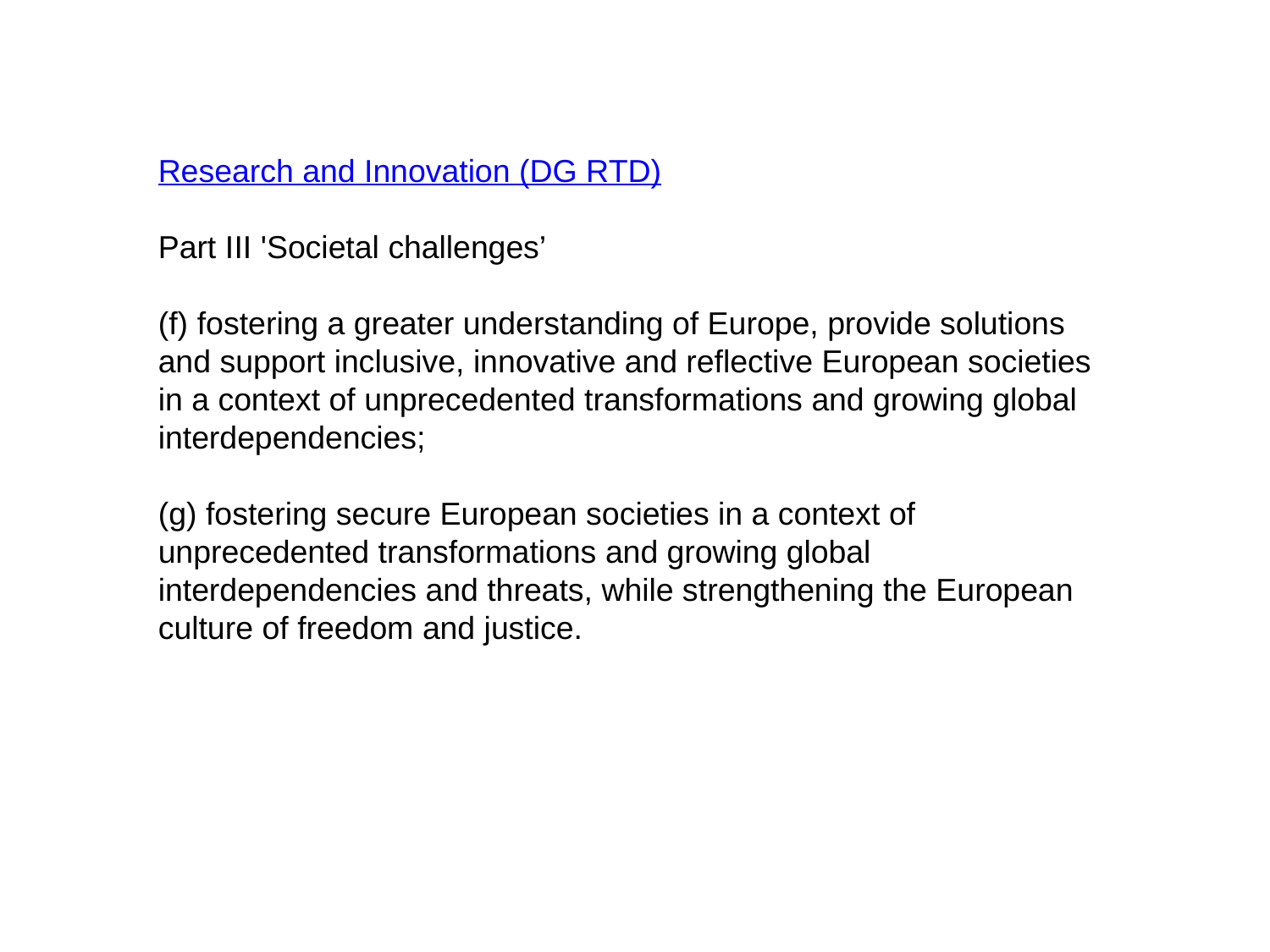

Research and Innovation (DG RTD)

Part III 'Societal challenges’

(f) fostering a greater understanding of Europe, provide solutions and support inclusive, innovative and reflective European societies in a context of unprecedented transformations and growing global interdependencies;

(g) fostering secure European societies in a context of unprecedented transformations and growing global interdependencies and threats, while strengthening the European culture of freedom and justice.